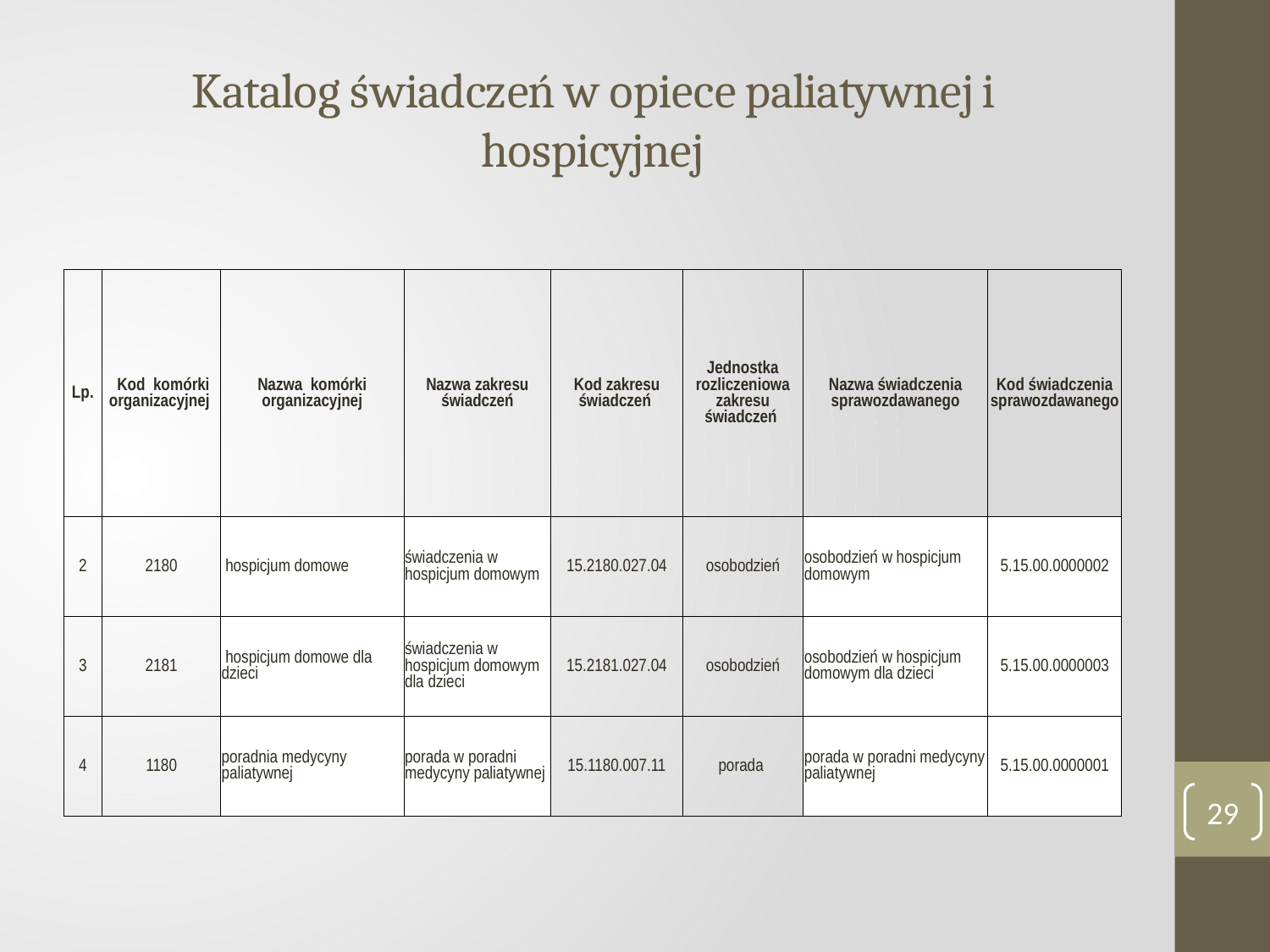

# Katalog świadczeń w opiece paliatywnej i hospicyjnej
|  |  |  |  |  |  |  |  |
| --- | --- | --- | --- | --- | --- | --- | --- |
| Lp. | Kod komórki organizacyjnej | Nazwa komórki organizacyjnej | Nazwa zakresu świadczeń | Kod zakresu świadczeń | Jednostka rozliczeniowa zakresu świadczeń | Nazwa świadczenia sprawozdawanego | Kod świadczenia sprawozdawanego |
| 2 | 2180 | hospicjum domowe | świadczenia w hospicjum domowym | 15.2180.027.04 | osobodzień | osobodzień w hospicjum domowym | 5.15.00.0000002 |
| 3 | 2181 | hospicjum domowe dla dzieci | świadczenia w hospicjum domowym dla dzieci | 15.2181.027.04 | osobodzień | osobodzień w hospicjum domowym dla dzieci | 5.15.00.0000003 |
| 4 | 1180 | poradnia medycyny paliatywnej | porada w poradni medycyny paliatywnej | 15.1180.007.11 | porada | porada w poradni medycyny paliatywnej | 5.15.00.0000001 |
29